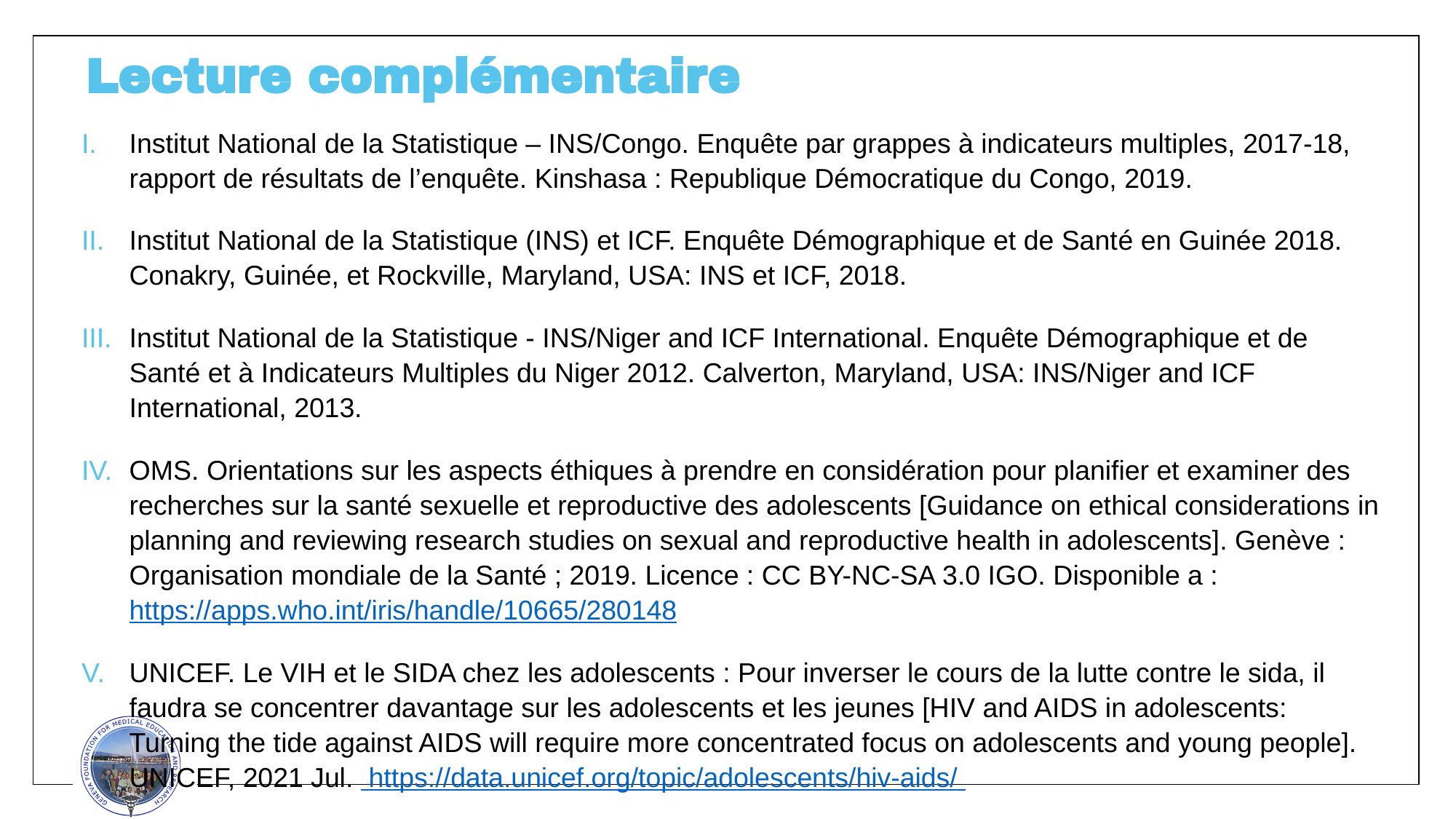

# Lecture complémentaire
Institut National de la Statistique – INS/Congo. Enquête par grappes à indicateurs multiples, 2017-18, rapport de résultats de l’enquête. Kinshasa : Republique Démocratique du Congo, 2019.
Institut National de la Statistique (INS) et ICF. Enquête Démographique et de Santé en Guinée 2018. Conakry, Guinée, et Rockville, Maryland, USA: INS et ICF, 2018.
Institut National de la Statistique - INS/Niger and ICF International. Enquête Démographique et de Santé et à Indicateurs Multiples du Niger 2012. Calverton, Maryland, USA: INS/Niger and ICF International, 2013.
OMS. Orientations sur les aspects éthiques à prendre en considération pour planifier et examiner des recherches sur la santé sexuelle et reproductive des adolescents [Guidance on ethical considerations in planning and reviewing research studies on sexual and reproductive health in adolescents]. Genève : Organisation mondiale de la Santé ; 2019. Licence : CC BY-NC-SA 3.0 IGO. Disponible a : https://apps.who.int/iris/handle/10665/280148
UNICEF. Le VIH et le SIDA chez les adolescents : Pour inverser le cours de la lutte contre le sida, il faudra se concentrer davantage sur les adolescents et les jeunes [HIV and AIDS in adolescents: Turning the tide against AIDS will require more concentrated focus on adolescents and young people]. UNICEF, 2021 Jul.  https://data.unicef.org/topic/adolescents/hiv-aids/